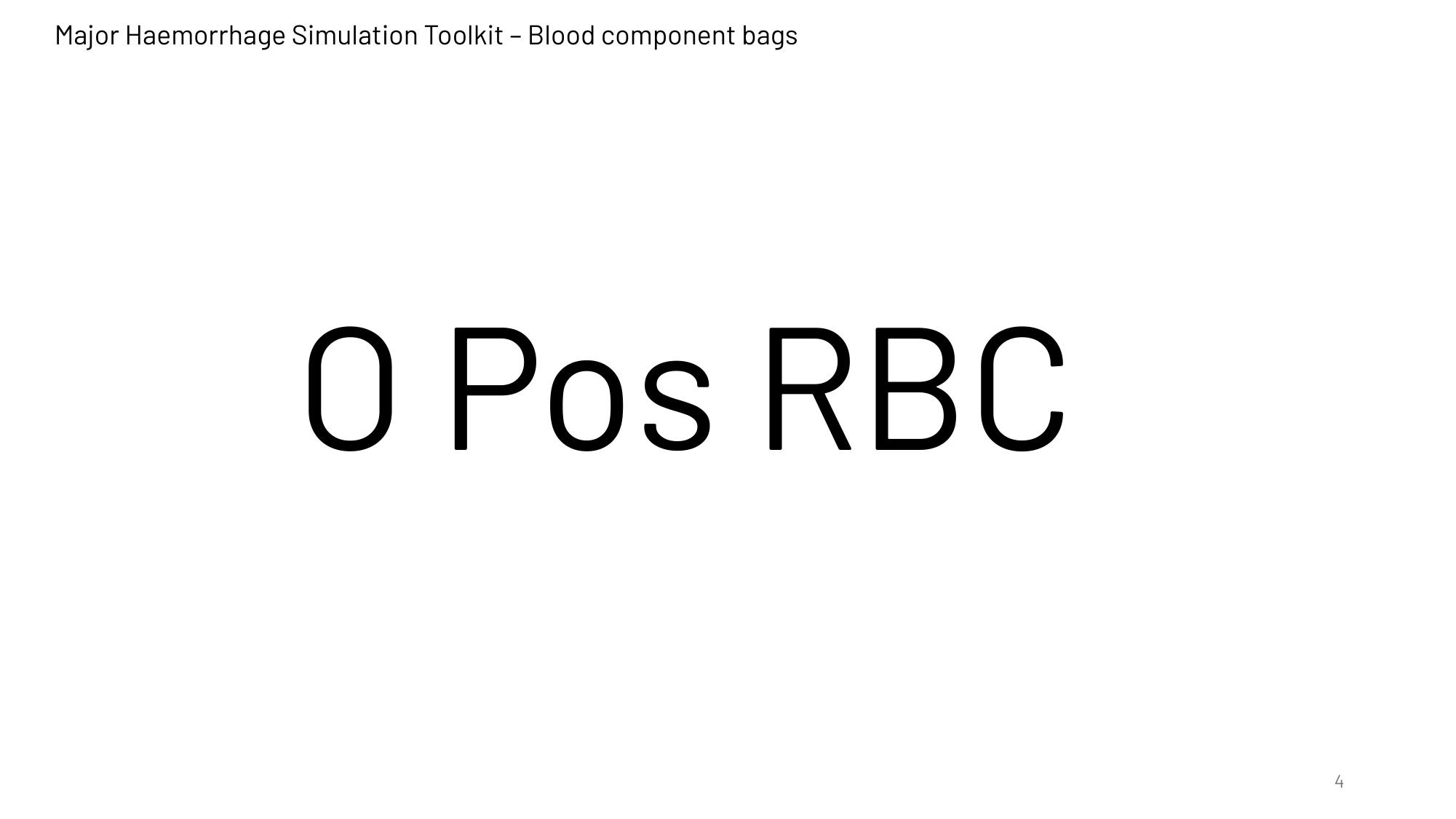

Major Haemorrhage Simulation Toolkit – Blood component bags
O Pos RBC
4